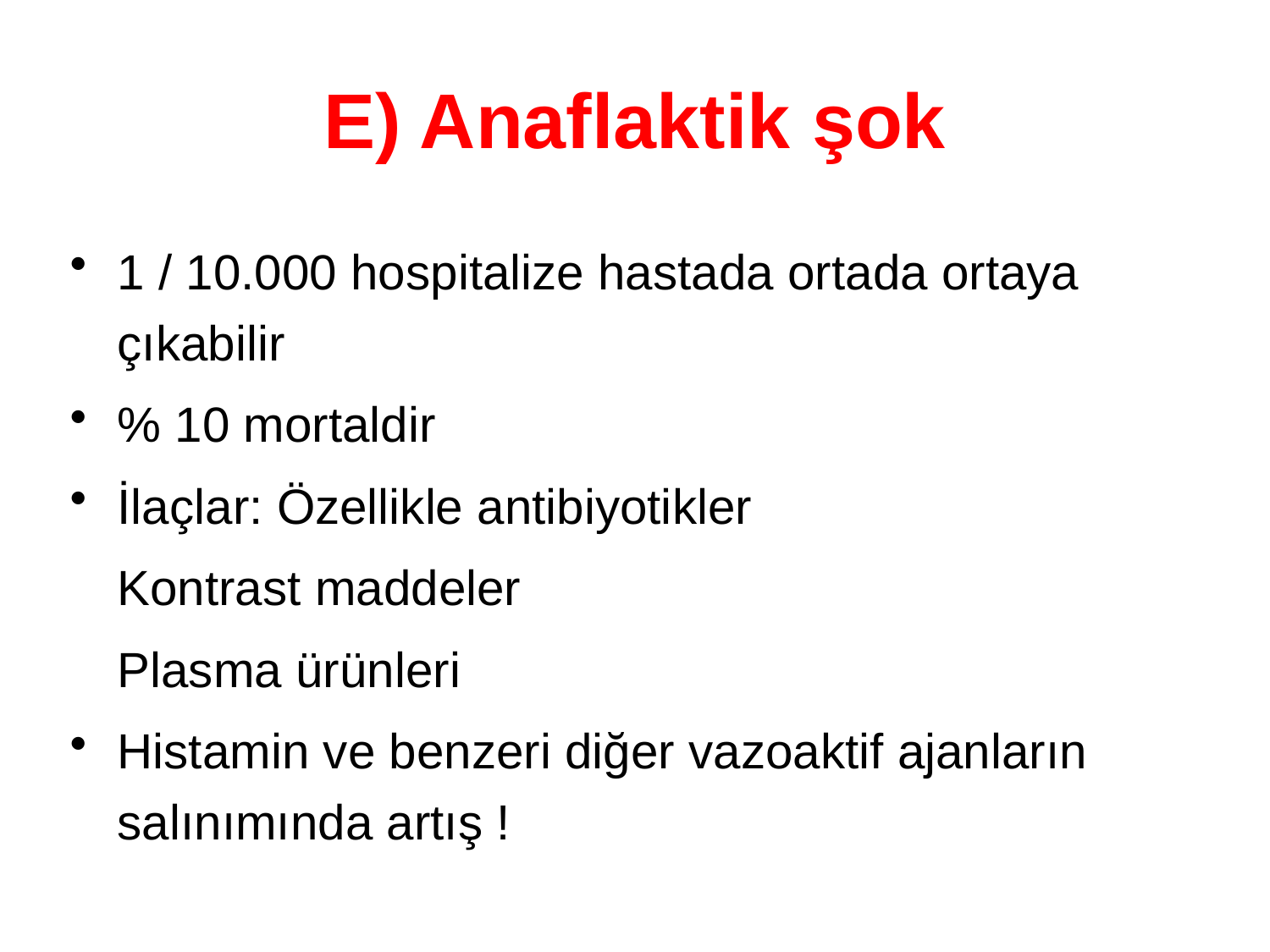

# E) Anaflaktik şok
1 / 10.000 hospitalize hastada ortada ortaya çıkabilir
% 10 mortaldir
İlaçlar: Özellikle antibiyotikler
	Kontrast maddeler
	Plasma ürünleri
Histamin ve benzeri diğer vazoaktif ajanların salınımında artış !